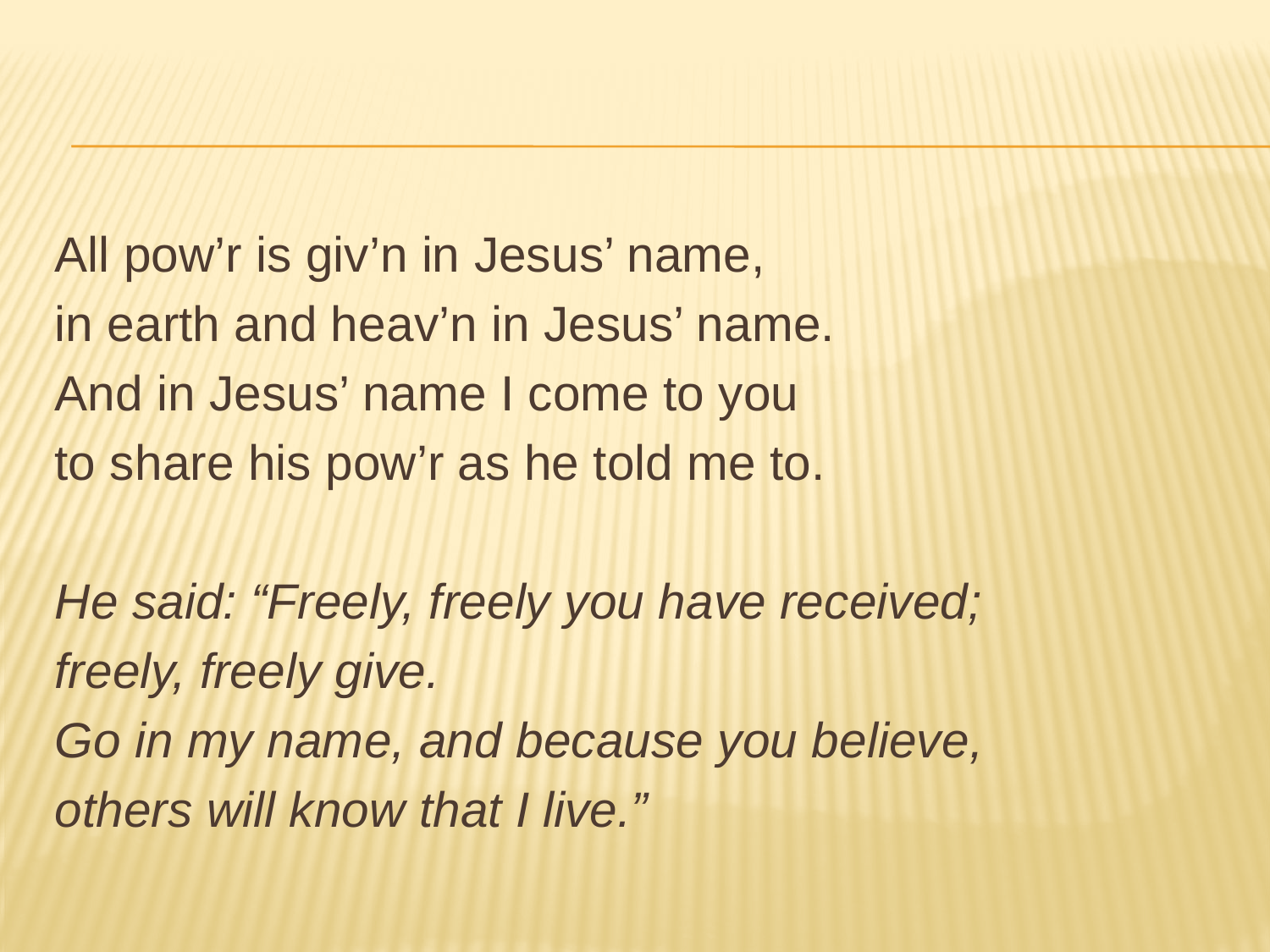

#
All pow’r is giv’n in Jesus’ name,
in earth and heav’n in Jesus’ name.
And in Jesus’ name I come to you
to share his pow’r as he told me to.

He said: “Freely, freely you have received;
freely, freely give.
Go in my name, and because you believe,
others will know that I live.”